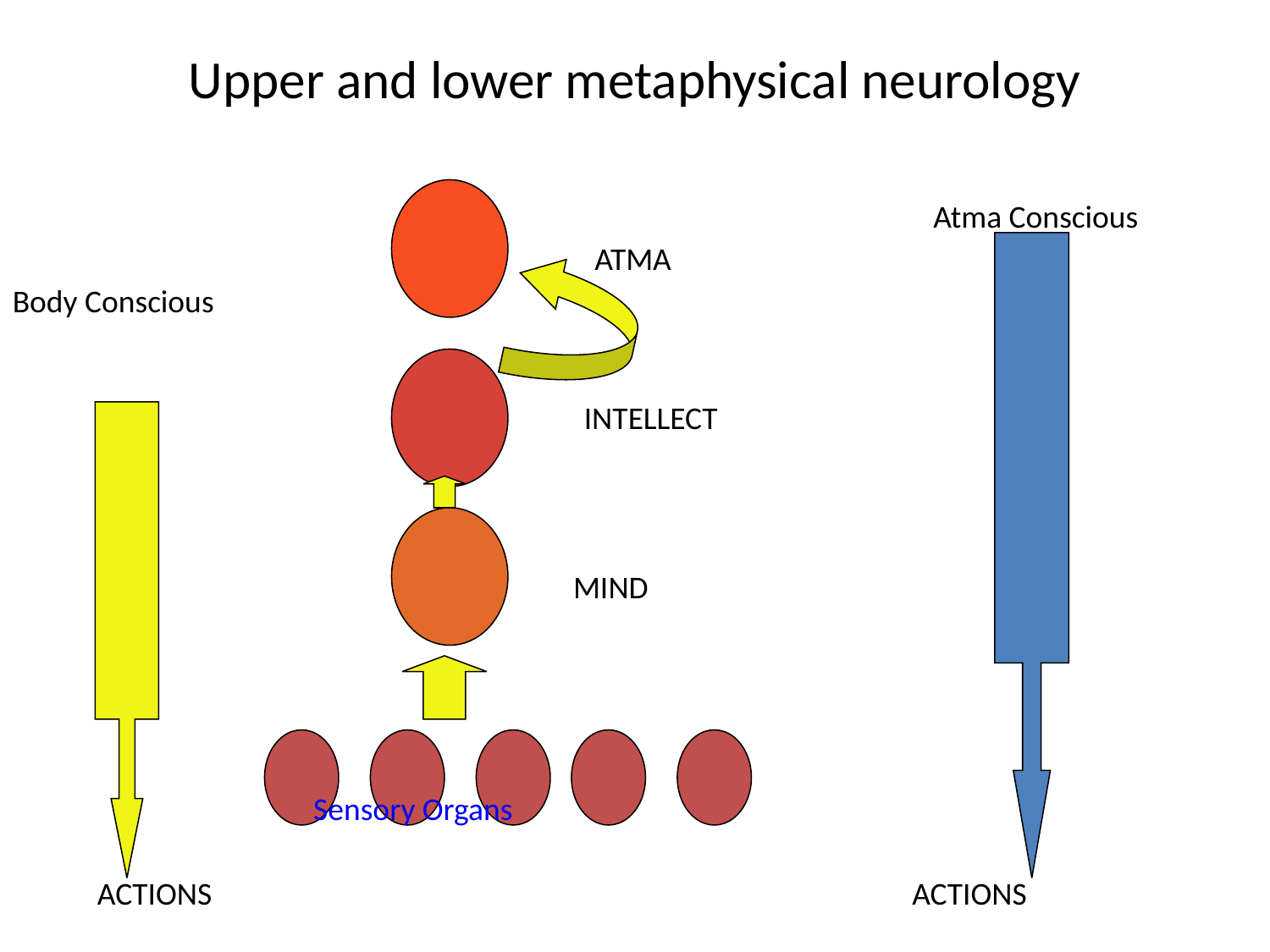

# Upper and lower metaphysical neurology

Atma Conscious
ATMA

Body Conscious

INTELLECT

MIND

        Sensory Organs
ACTIONS
ACTIONS